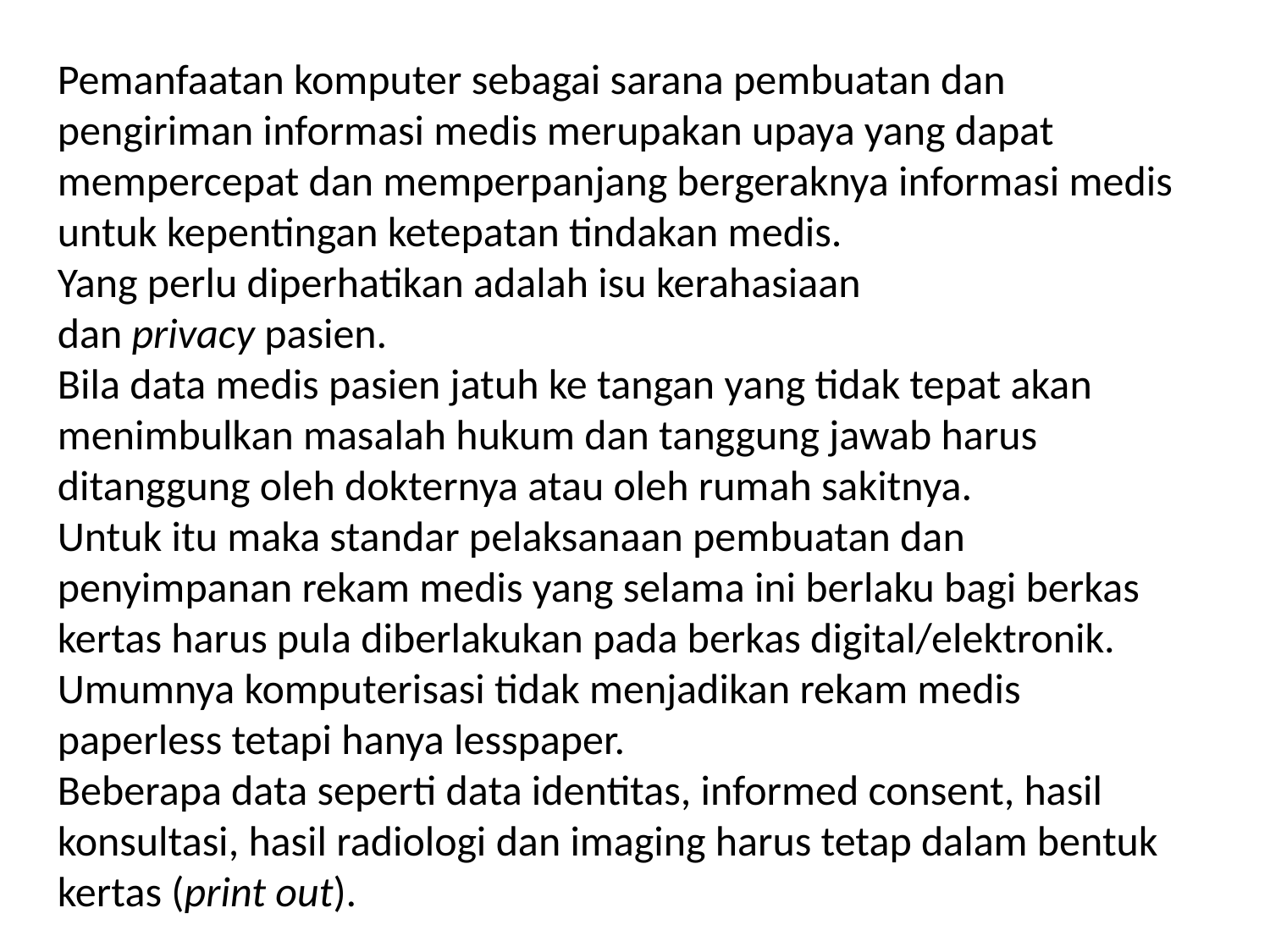

Pemanfaatan komputer sebagai sarana pembuatan dan pengiriman informasi medis merupakan upaya yang dapat mempercepat dan memperpanjang bergeraknya informasi medis untuk kepentingan ketepatan tindakan medis.
Yang perlu diperhatikan adalah isu kerahasiaan dan privacy pasien.
Bila data medis pasien jatuh ke tangan yang tidak tepat akan menimbulkan masalah hukum dan tanggung jawab harus ditanggung oleh dokternya atau oleh rumah sakitnya.
Untuk itu maka standar pelaksanaan pembuatan dan penyimpanan rekam medis yang selama ini berlaku bagi berkas kertas harus pula diberlakukan pada berkas digital/elektronik. Umumnya komputerisasi tidak menjadikan rekam medis paperless tetapi hanya lesspaper.
Beberapa data seperti data identitas, informed consent, hasil konsultasi, hasil radiologi dan imaging harus tetap dalam bentuk kertas (print out).